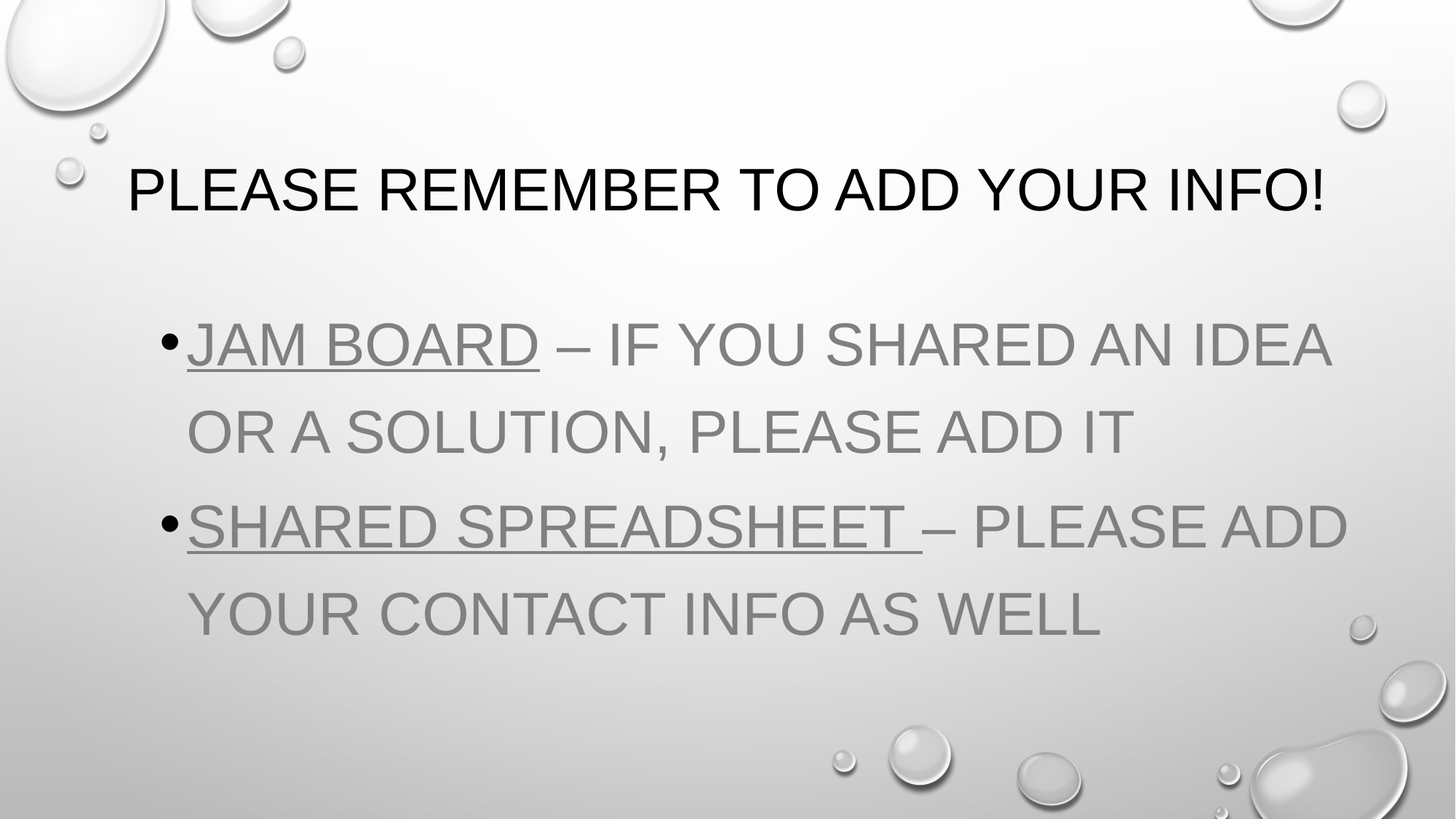

# Please Remember to add your info!
Jam board – if you shared an idea or a solution, please add it
shared spreadsheet – please add your contact info as well